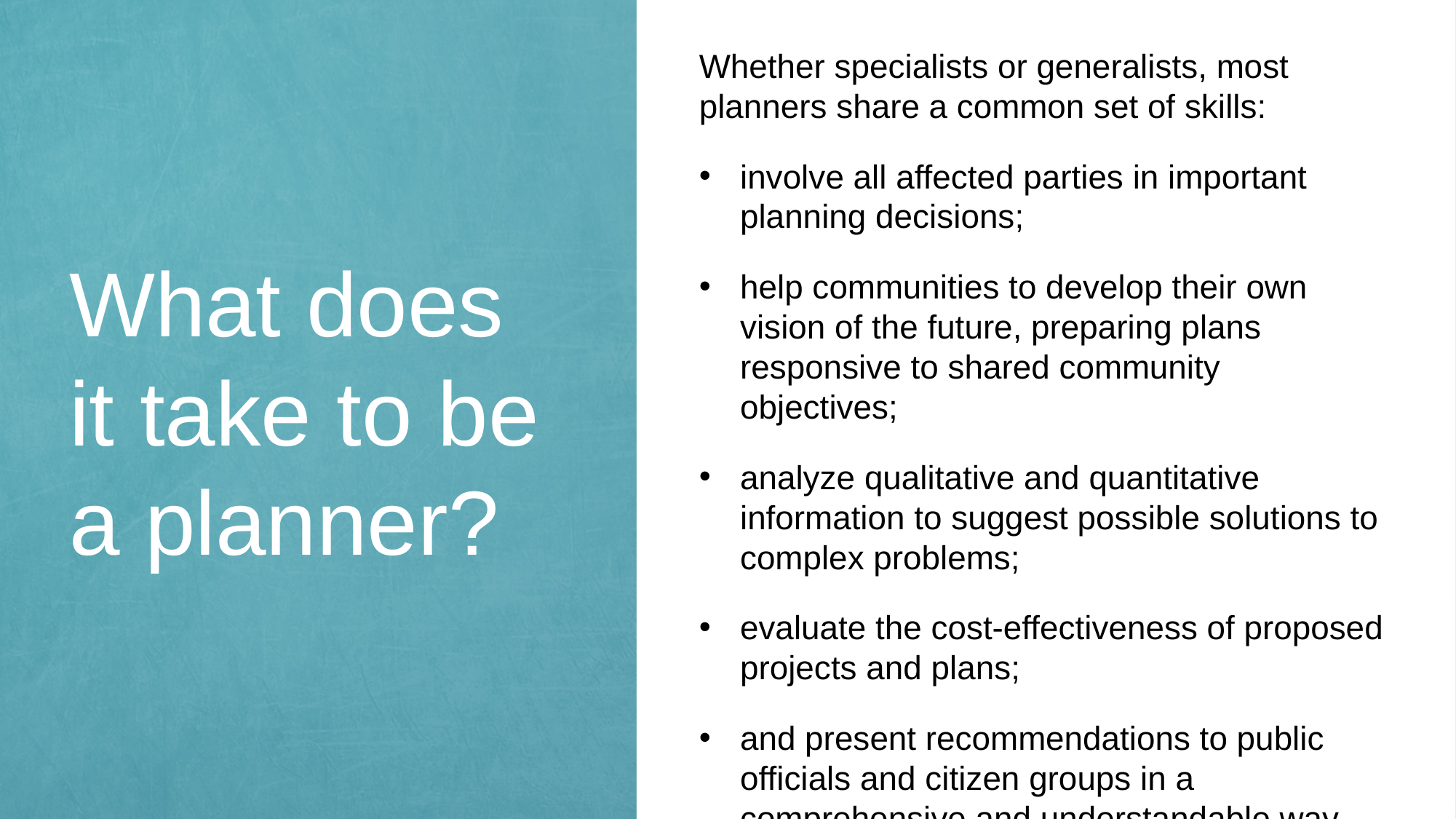

Whether specialists or generalists, most planners share a common set of skills:
involve all affected parties in important planning decisions;
help communities to develop their own vision of the future, preparing plans responsive to shared community objectives;
analyze qualitative and quantitative information to suggest possible solutions to complex problems;
evaluate the cost-effectiveness of proposed projects and plans;
and present recommendations to public officials and citizen groups in a comprehensive and understandable way.
# What does it take to be a planner?